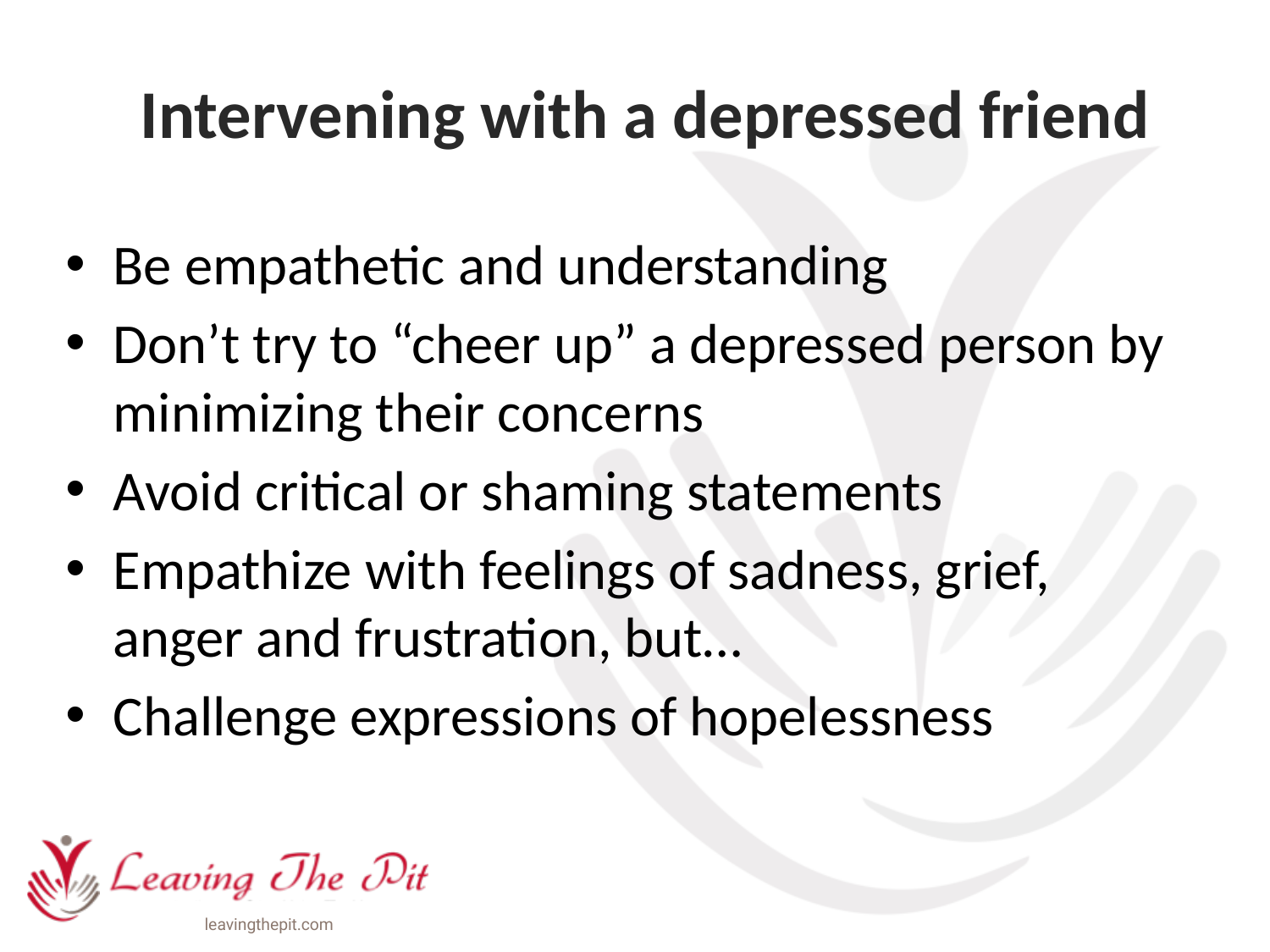

# Intervening with a depressed friend
Be empathetic and understanding
Don’t try to “cheer up” a depressed person by minimizing their concerns
Avoid critical or shaming statements
Empathize with feelings of sadness, grief, anger and frustration, but…
Challenge expressions of hopelessness